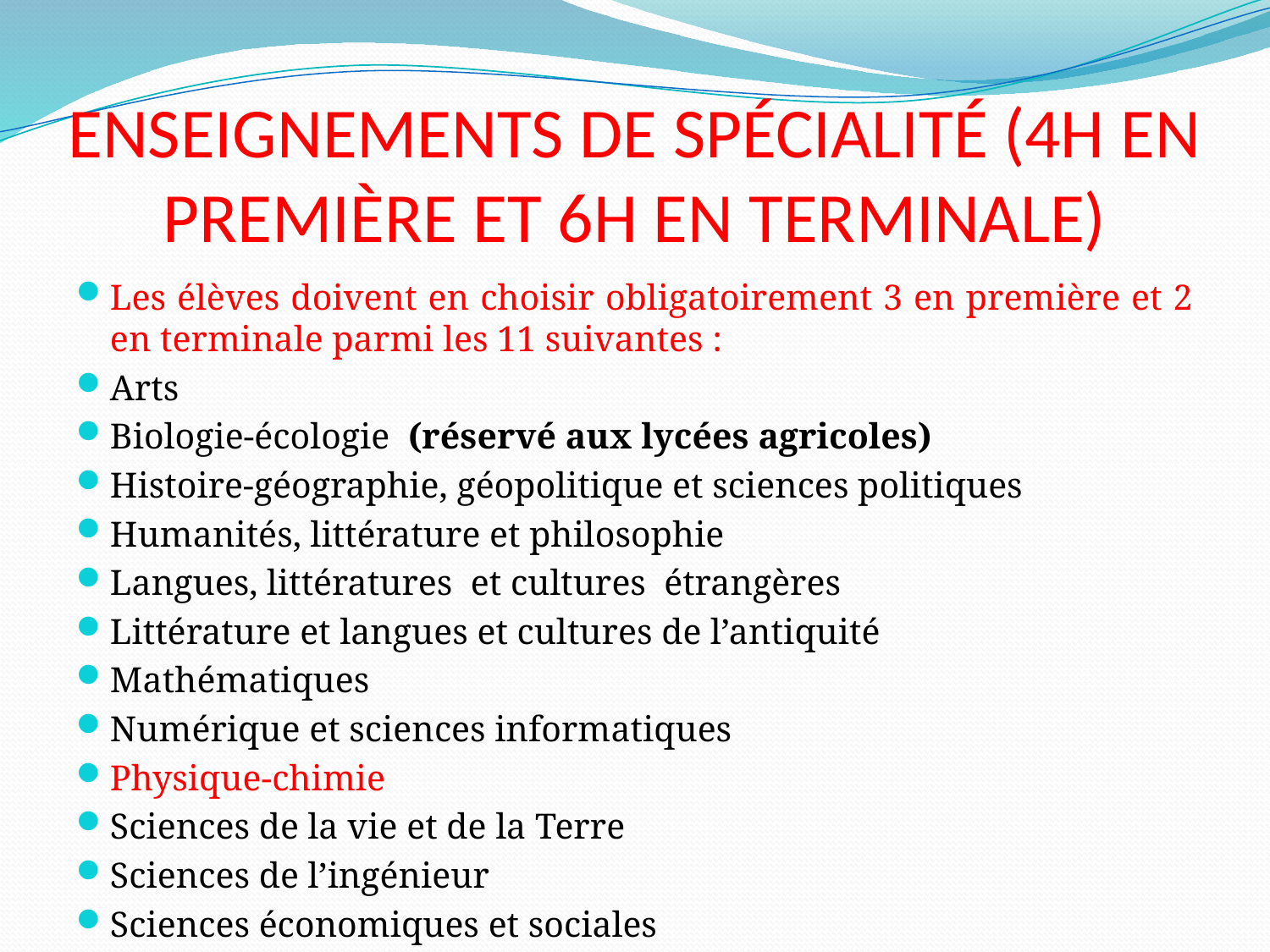

# ENSEIGNEMENTS DE SPÉCIALITÉ (4H EN PREMIÈRE ET 6H EN TERMINALE)
Les élèves doivent en choisir obligatoirement 3 en première et 2 en terminale parmi les 11 suivantes :
Arts
Biologie-écologie  (réservé aux lycées agricoles)
Histoire-géographie, géopolitique et sciences politiques
Humanités, littérature et philosophie
Langues, littératures  et cultures  étrangères
Littérature et langues et cultures de l’antiquité
Mathématiques
Numérique et sciences informatiques
Physique-chimie
Sciences de la vie et de la Terre
Sciences de l’ingénieur
Sciences économiques et sociales